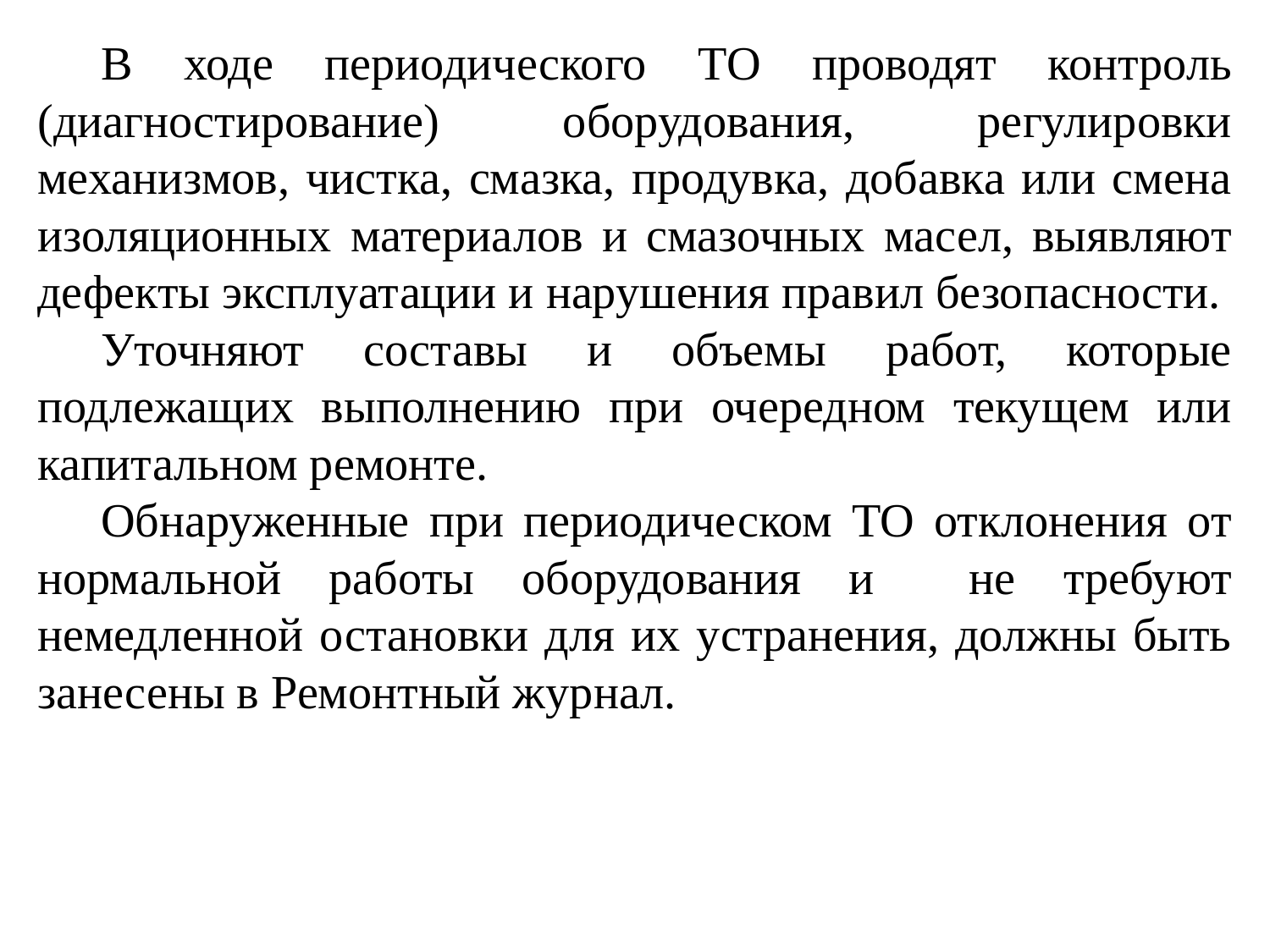

В ходе периодического ТО проводят контроль (диагностирование) оборудования, регулировки механизмов, чистка, смазка, продувка, добавка или смена изоляционных материалов и смазочных масел, выявляют дефекты эксплуатации и нарушения правил безопасности.
Уточняют составы и объемы работ, которые подлежащих выполнению при очередном текущем или капитальном ремонте.
Обнаруженные при периодическом ТО отклонения от нормальной работы оборудования и  не требуют немедленной остановки для их устранения, должны быть занесены в Ремонтный журнал.